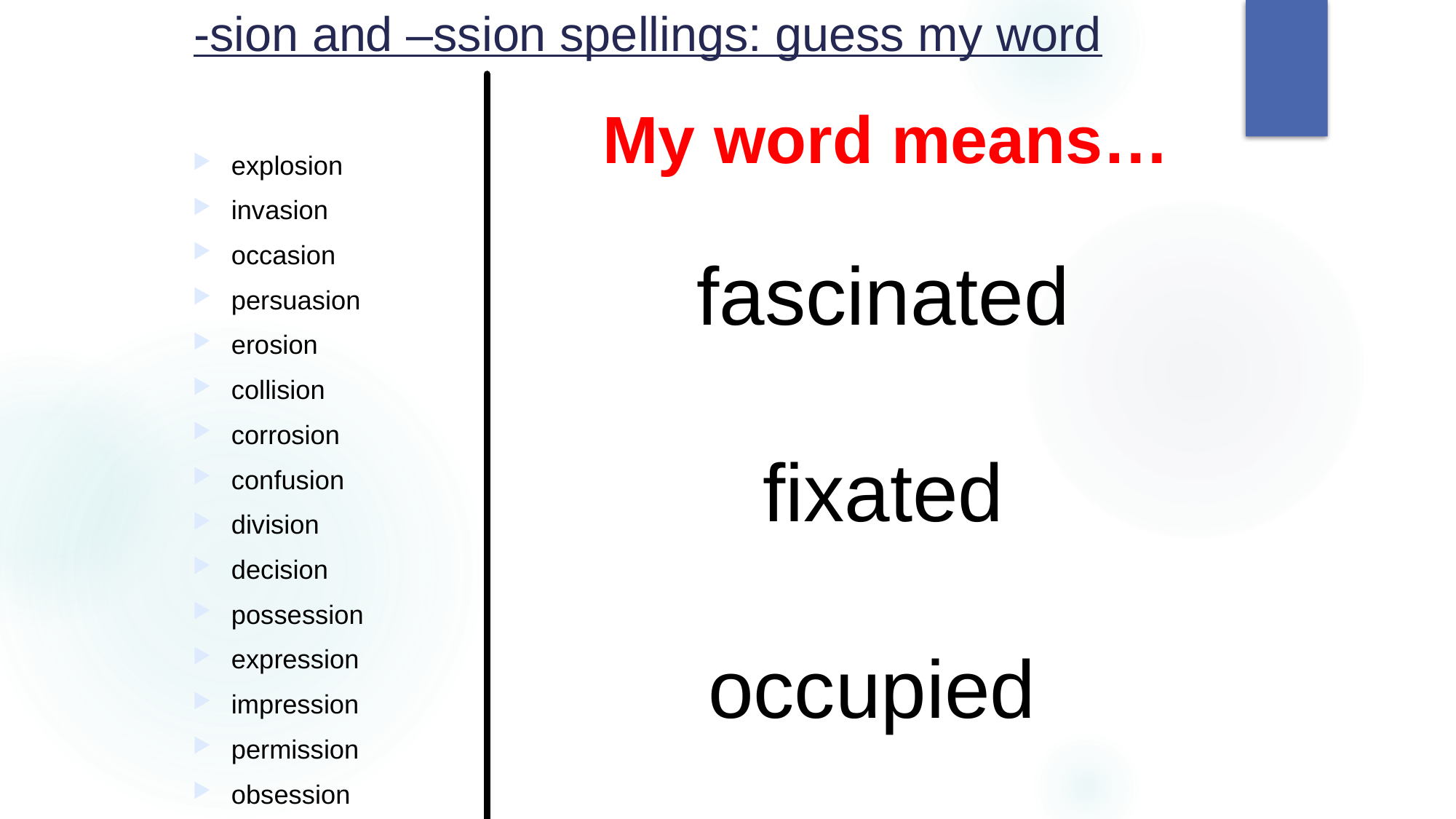

# -sion and –ssion spellings: guess my word
My word means…
explosion
invasion
occasion
persuasion
erosion
collision
corrosion
confusion
division
decision
possession
expression
impression
permission
obsession
fascinated

fixated

occupied